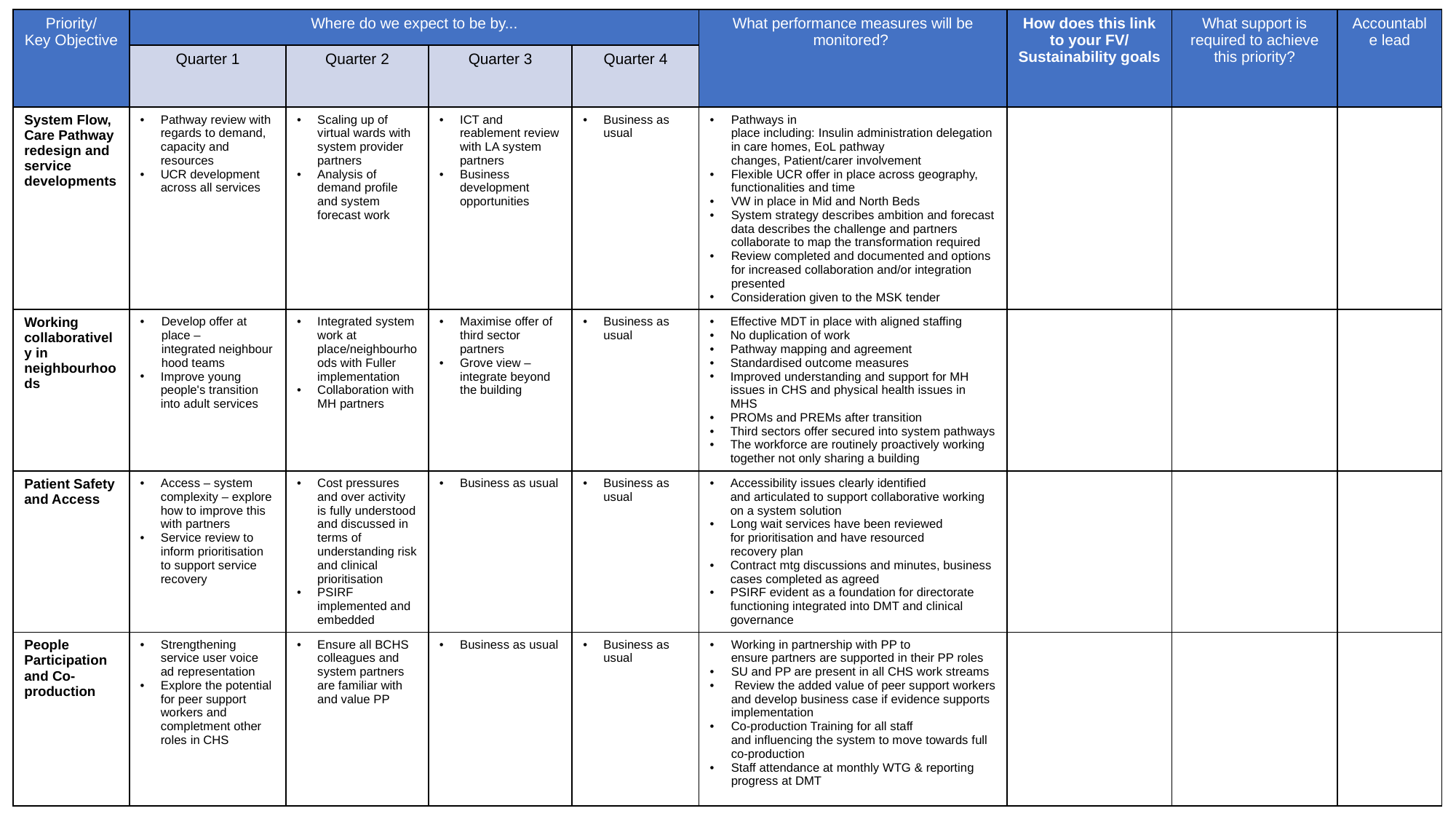

| Priority/ Key Objective | Where do we expect to be by... |  |  |  | What performance measures will be monitored? | How does this link to your FV/ Sustainability goals | What support is required to achieve this priority? | Accountable lead |
| --- | --- | --- | --- | --- | --- | --- | --- | --- |
|  | Quarter 1 | Quarter 2 | Quarter 3 | Quarter 4 |  |  |  |  |
| System Flow, Care Pathway redesign and service developments | Pathway review with regards to demand, capacity and resources UCR development across all services | Scaling up of virtual wards with system provider partners Analysis of demand profile and system forecast work | ICT and reablement review with LA system partners Business development opportunities | Business as usual | Pathways in place including: Insulin administration delegation in care homes, EoL pathway changes, Patient/carer involvement Flexible UCR offer in place across geography, functionalities and time VW in place in Mid and North Beds  System strategy describes ambition and forecast data describes the challenge and partners collaborate to map the transformation required  Review completed and documented and options for increased collaboration and/or integration presented  Consideration given to the MSK tender |  |  |  |
| Working collaboratively in neighbourhoods | Develop offer at place – integrated neighbourhood teams  Improve young people's transition into adult services | Integrated system work at place/neighbourhoods with Fuller implementation Collaboration with MH partners | Maximise offer of third sector partners Grove view – integrate beyond the building | Business as usual | Effective MDT in place with aligned staffing No duplication of work  Pathway mapping and agreement Standardised outcome measures  Improved understanding and support for MH issues in CHS and physical health issues in MHS PROMs and PREMs after transition Third sectors offer secured into system pathways The workforce are routinely proactively working together not only sharing a building |  |  |  |
| Patient Safety and Access | Access – system complexity – explore how to improve this with partners Service review to inform prioritisation to support service recovery | Cost pressures and over activity is fully understood and discussed in terms of understanding risk and clinical prioritisation PSIRF implemented and embedded | Business as usual | Business as usual | Accessibility issues clearly identified and articulated to support collaborative working on a system solution  Long wait services have been reviewed for prioritisation and have resourced recovery plan  Contract mtg discussions and minutes, business cases completed as agreed  PSIRF evident as a foundation for directorate functioning integrated into DMT and clinical governance |  |  |  |
| People Participation and Co-production | Strengthening service user voice ad representation Explore the potential for peer support workers and completment other roles in CHS | Ensure all BCHS colleagues and system partners are familiar with and value PP | Business as usual | Business as usual | Working in partnership with PP to ensure partners are supported in their PP roles  SU and PP are present in all CHS work streams   Review the added value of peer support workers and develop business case if evidence supports implementation  Co-production Training for all staff and influencing the system to move towards full co-production  Staff attendance at monthly WTG & reporting progress at DMT |  |  |  |